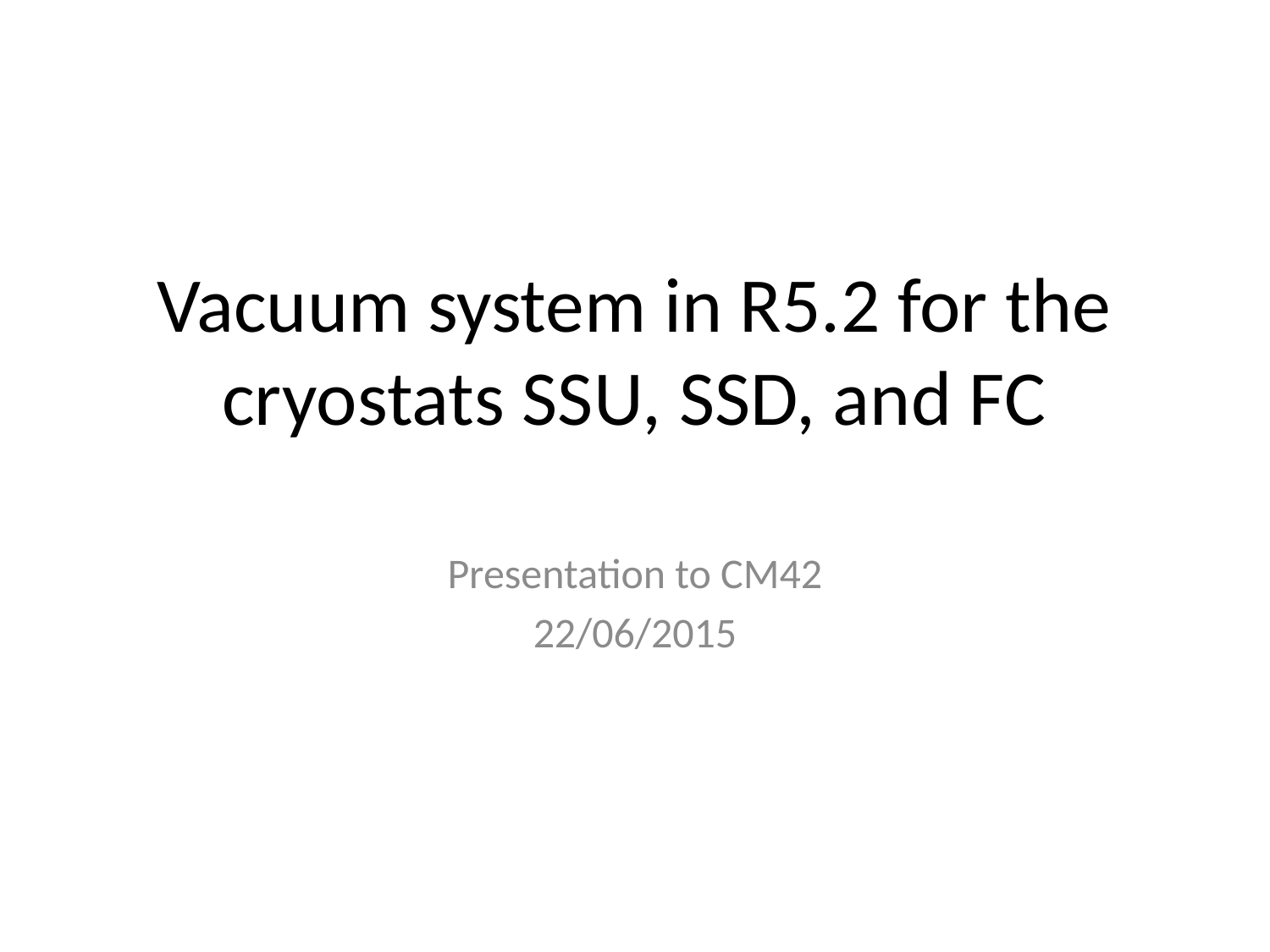

# Vacuum system in R5.2 for the cryostats SSU, SSD, and FC
Presentation to CM42
22/06/2015